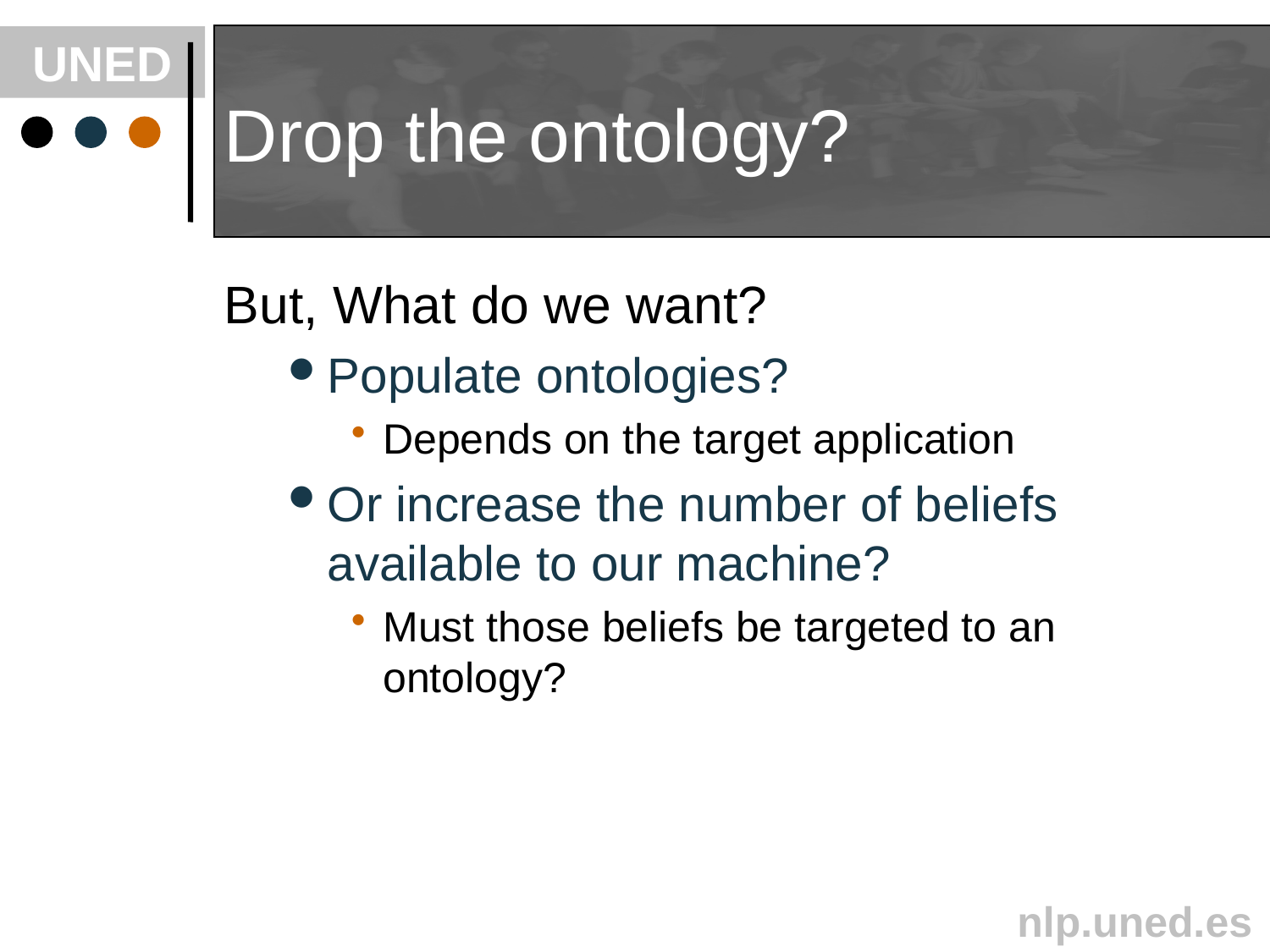

# Drop the ontology?
But, What do we want?
Populate ontologies?
Depends on the target application
Or increase the number of beliefs available to our machine?
Must those beliefs be targeted to an ontology?